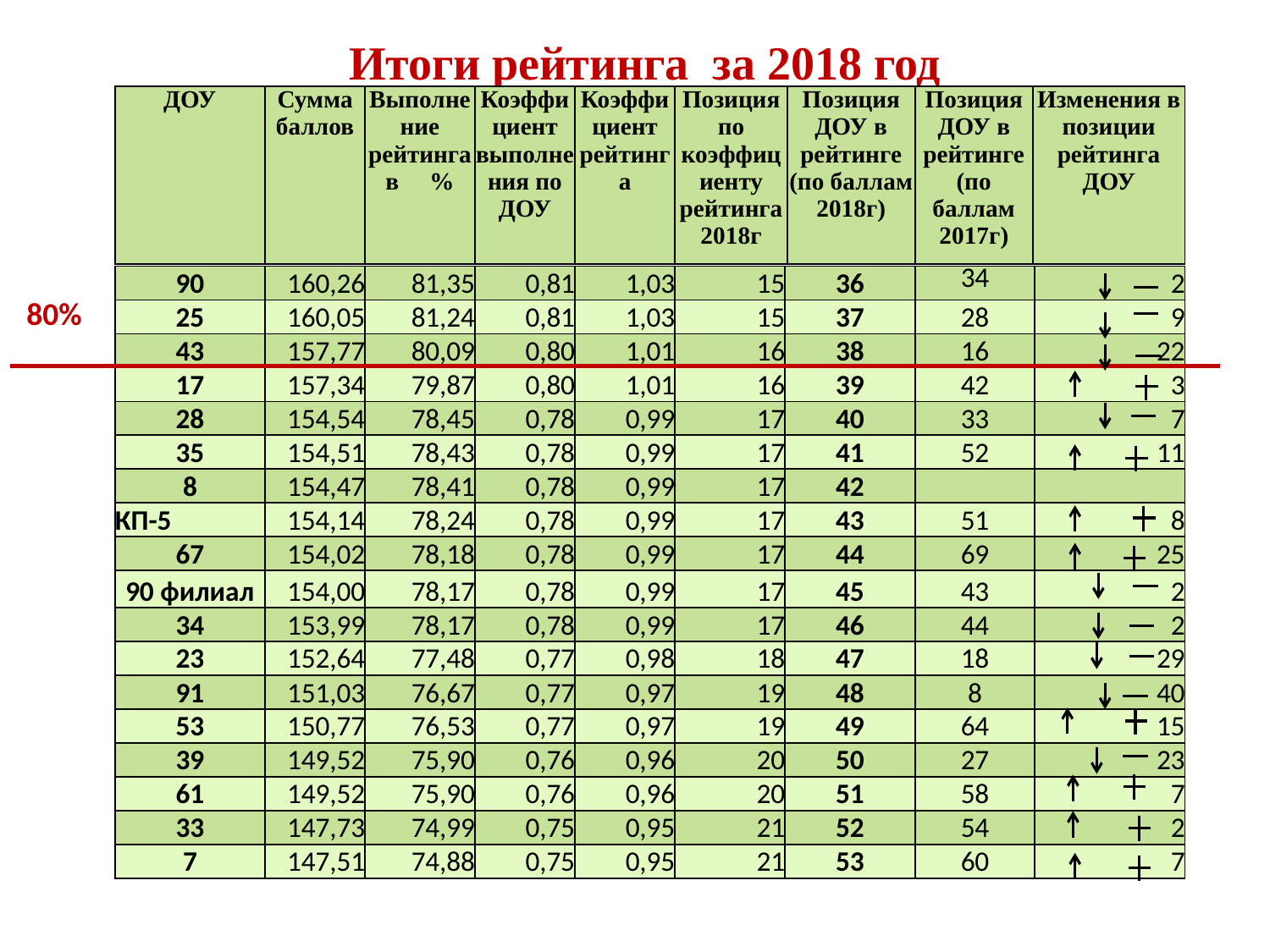

# Итоги рейтинга  за 2018 год
| ДОУ | Сумма баллов | Выполнение рейтинга в % | Коэффициент выполнения по ДОУ | Коэффициент рейтинга | Позиция по коэффициенту рейтинга 2018г | Позиция ДОУ в рейтинге (по баллам 2018г) | Позиция ДОУ в рейтинге (по баллам 2017г) | Изменения в позиции рейтинга ДОУ |
| --- | --- | --- | --- | --- | --- | --- | --- | --- |
| 90 | 160,26 | 81,35 | 0,81 | 1,03 | 15 | 36 | 34 | 2 |
| --- | --- | --- | --- | --- | --- | --- | --- | --- |
| 25 | 160,05 | 81,24 | 0,81 | 1,03 | 15 | 37 | 28 | 9 |
| 43 | 157,77 | 80,09 | 0,80 | 1,01 | 16 | 38 | 16 | 22 |
| 17 | 157,34 | 79,87 | 0,80 | 1,01 | 16 | 39 | 42 | 3 |
| 28 | 154,54 | 78,45 | 0,78 | 0,99 | 17 | 40 | 33 | 7 |
| 35 | 154,51 | 78,43 | 0,78 | 0,99 | 17 | 41 | 52 | 11 |
| 8 | 154,47 | 78,41 | 0,78 | 0,99 | 17 | 42 |  |  |
| КП-5 | 154,14 | 78,24 | 0,78 | 0,99 | 17 | 43 | 51 | 8 |
| 67 | 154,02 | 78,18 | 0,78 | 0,99 | 17 | 44 | 69 | 25 |
| 90 филиал | 154,00 | 78,17 | 0,78 | 0,99 | 17 | 45 | 43 | 2 |
| 34 | 153,99 | 78,17 | 0,78 | 0,99 | 17 | 46 | 44 | 2 |
| 23 | 152,64 | 77,48 | 0,77 | 0,98 | 18 | 47 | 18 | 29 |
| 91 | 151,03 | 76,67 | 0,77 | 0,97 | 19 | 48 | 8 | 40 |
| 53 | 150,77 | 76,53 | 0,77 | 0,97 | 19 | 49 | 64 | 15 |
| 39 | 149,52 | 75,90 | 0,76 | 0,96 | 20 | 50 | 27 | 23 |
| 61 | 149,52 | 75,90 | 0,76 | 0,96 | 20 | 51 | 58 | 7 |
| 33 | 147,73 | 74,99 | 0,75 | 0,95 | 21 | 52 | 54 | 2 |
| 7 | 147,51 | 74,88 | 0,75 | 0,95 | 21 | 53 | 60 | 7 |
80%